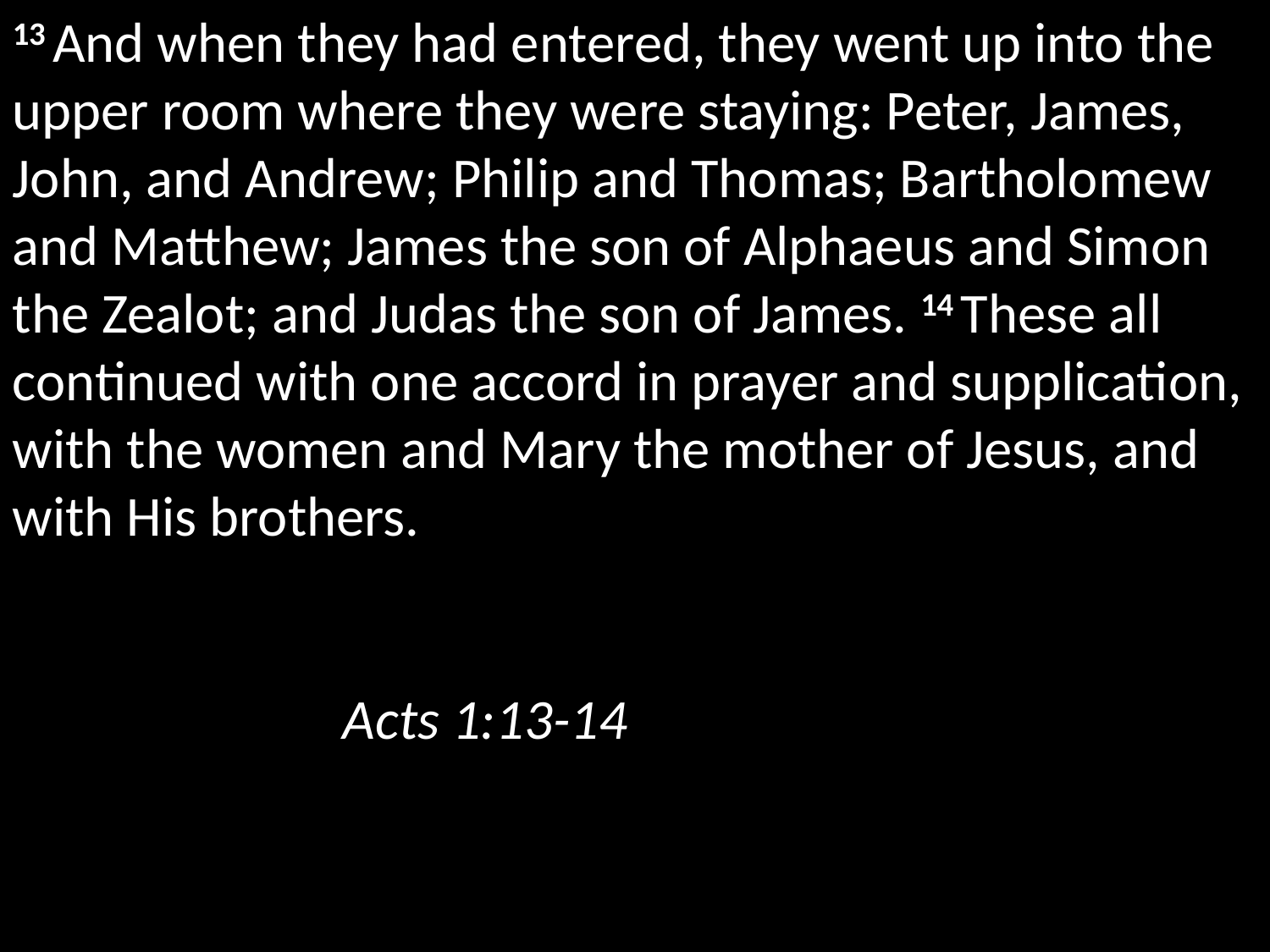

13 And when they had entered, they went up into the upper room where they were staying: Peter, James, John, and Andrew; Philip and Thomas; Bartholomew and Matthew; James the son of Alphaeus and Simon the Zealot; and Judas the son of James. 14 These all continued with one accord in prayer and supplication, with the women and Mary the mother of Jesus, and with His brothers.														    												      Acts 1:13-14